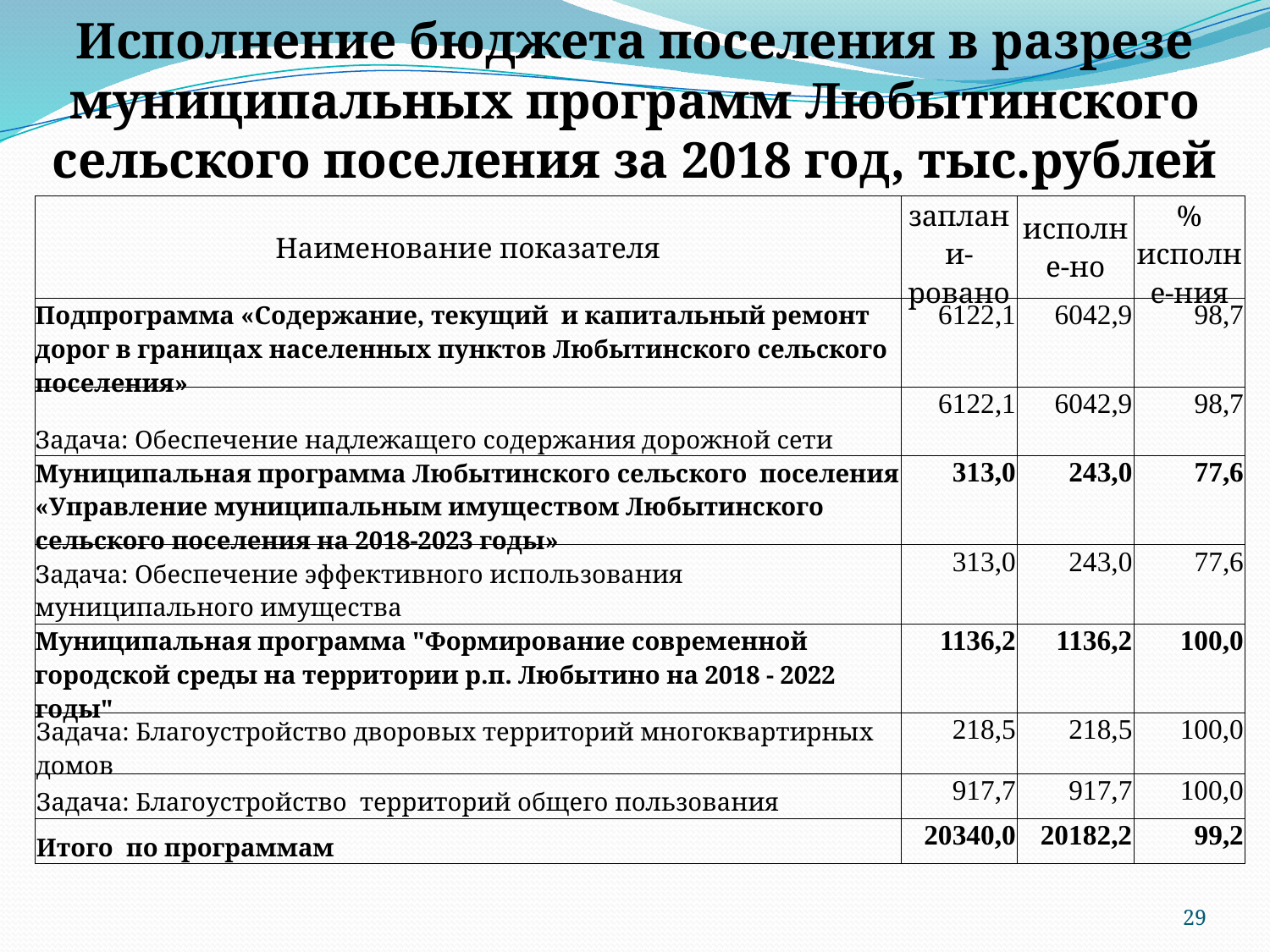

Исполнение бюджета поселения в разрезе муниципальных программ Любытинского сельского поселения за 2018 год, тыс.рублей
| Наименование показателя | заплани- ровано | исполне-но | % исполне-ния |
| --- | --- | --- | --- |
| Подпрограмма «Содержание, текущий и капитальный ремонт дорог в границах населенных пунктов Любытинского сельского поселения» | 6122,1 | 6042,9 | 98,7 |
| Задача: Обеспечение надлежащего содержания дорожной сети | 6122,1 | 6042,9 | 98,7 |
| Муниципальная программа Любытинского сельского поселения «Управление муниципальным имуществом Любытинского сельского поселения на 2018-2023 годы» | 313,0 | 243,0 | 77,6 |
| Задача: Обеспечение эффективного использования муниципального имущества | 313,0 | 243,0 | 77,6 |
| Муниципальная программа "Формирование современной городской среды на территории р.п. Любытино на 2018 - 2022 годы" | 1136,2 | 1136,2 | 100,0 |
| Задача: Благоустройство дворовых территорий многоквартирных домов | 218,5 | 218,5 | 100,0 |
| Задача: Благоустройство территорий общего пользования | 917,7 | 917,7 | 100,0 |
| Итого по программам | 20340,0 | 20182,2 | 99,2 |
29